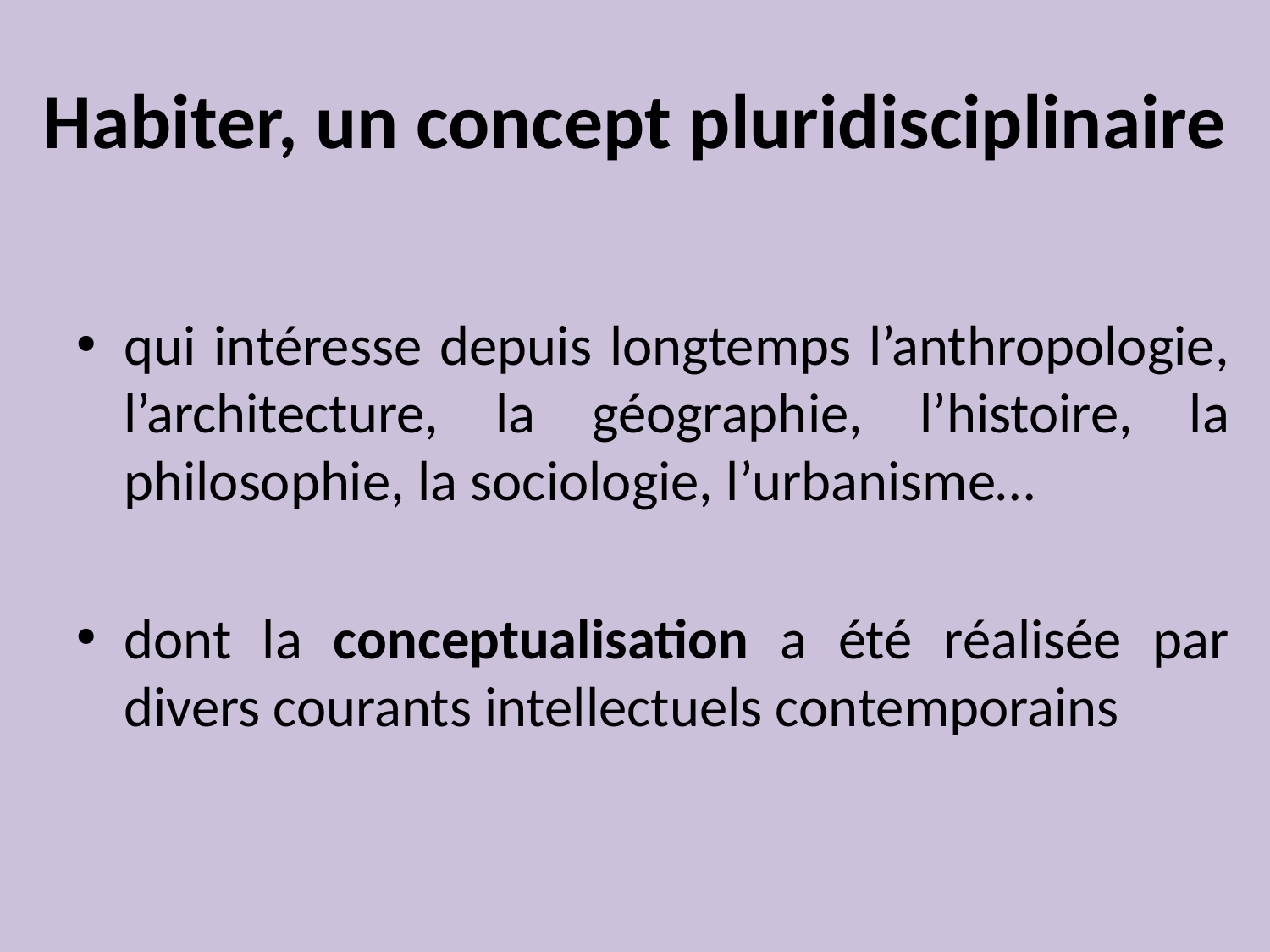

# Habiter, un concept pluridisciplinaire
qui intéresse depuis longtemps l’anthropologie, l’architecture, la géographie, l’histoire, la philosophie, la sociologie, l’urbanisme…

dont la conceptualisation a été réalisée par divers courants intellectuels contemporains